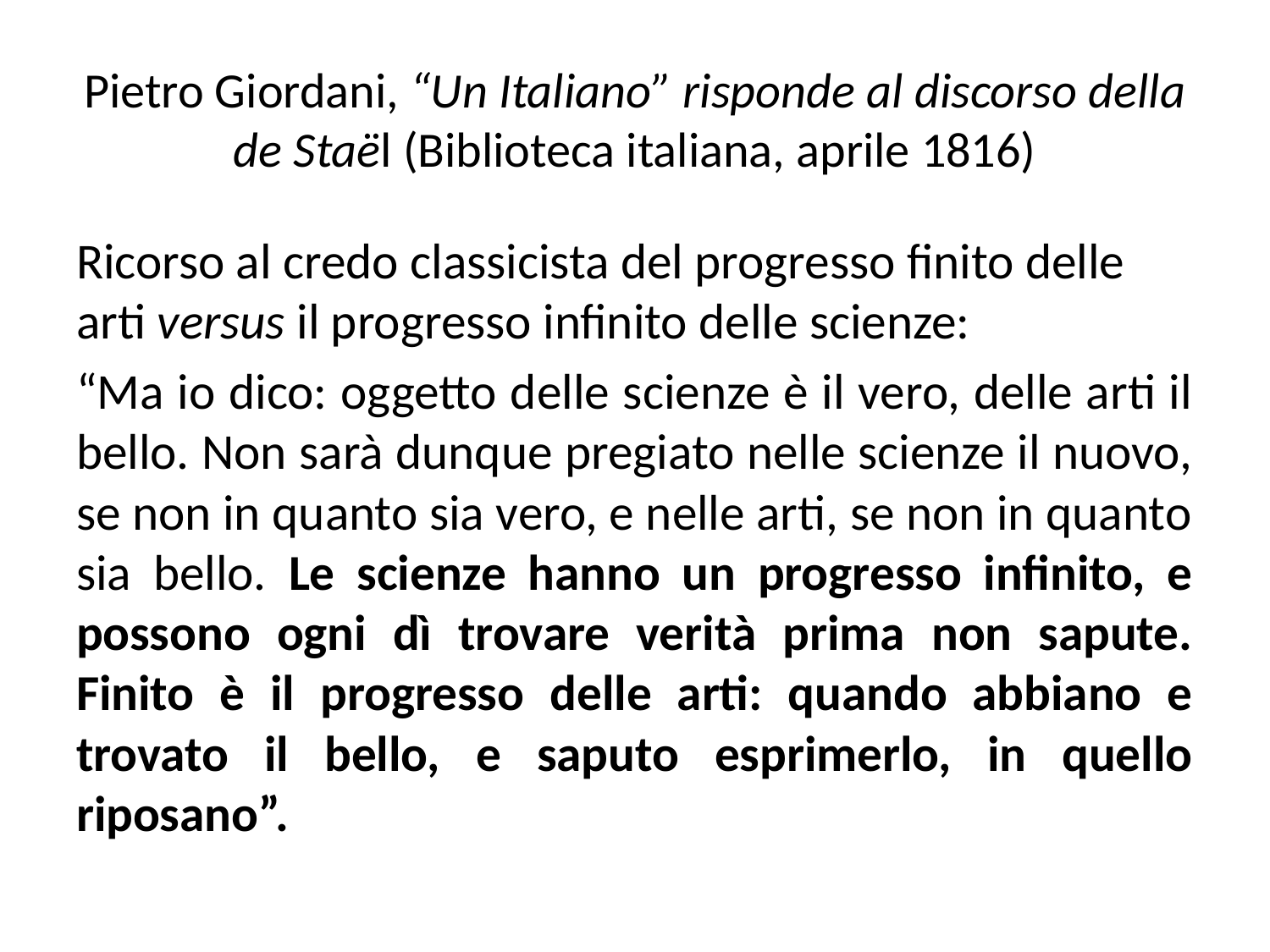

# Pietro Giordani, “Un Italiano” risponde al discorso della de Staël (Biblioteca italiana, aprile 1816)
Ricorso al credo classicista del progresso finito delle arti versus il progresso infinito delle scienze:
“Ma io dico: oggetto delle scienze è il vero, delle arti il bello. Non sarà dunque pregiato nelle scienze il nuovo, se non in quanto sia vero, e nelle arti, se non in quanto sia bello. Le scienze hanno un progresso infinito, e possono ogni dì trovare verità prima non sapute. Finito è il progresso delle arti: quando abbiano e trovato il bello, e saputo esprimerlo, in quello riposano”.